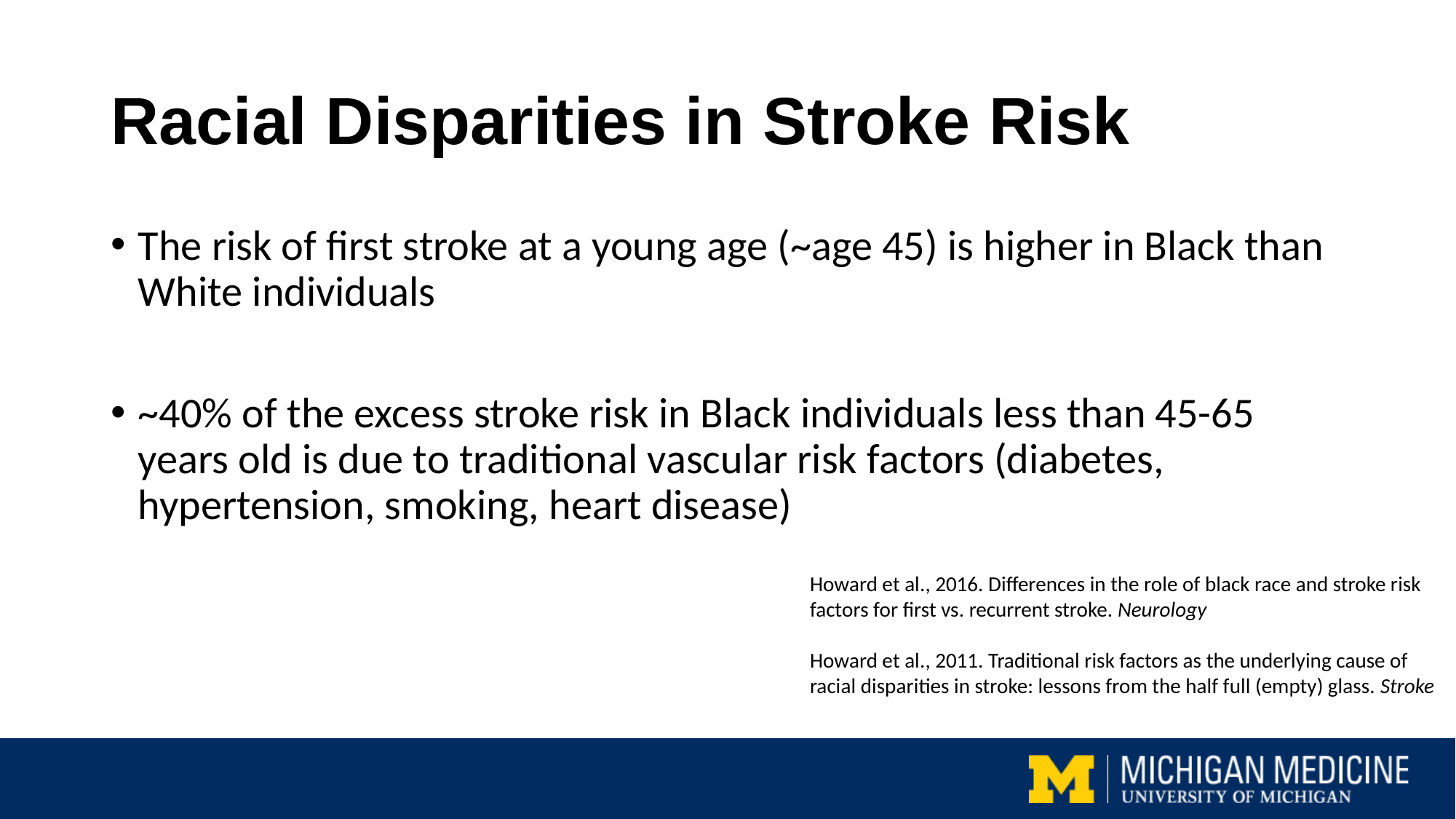

# Racial Disparities in Stroke Risk
The risk of first stroke at a young age (~age 45) is higher in Black than White individuals

~40% of the excess stroke risk in Black individuals less than 45-65 years old is due to traditional vascular risk factors (diabetes, hypertension, smoking, heart disease)
Howard et al., 2016. Differences in the role of black race and stroke risk factors for first vs. recurrent stroke. Neurology

Howard et al., 2011. Traditional risk factors as the underlying cause of racial disparities in stroke: lessons from the half full (empty) glass. Stroke